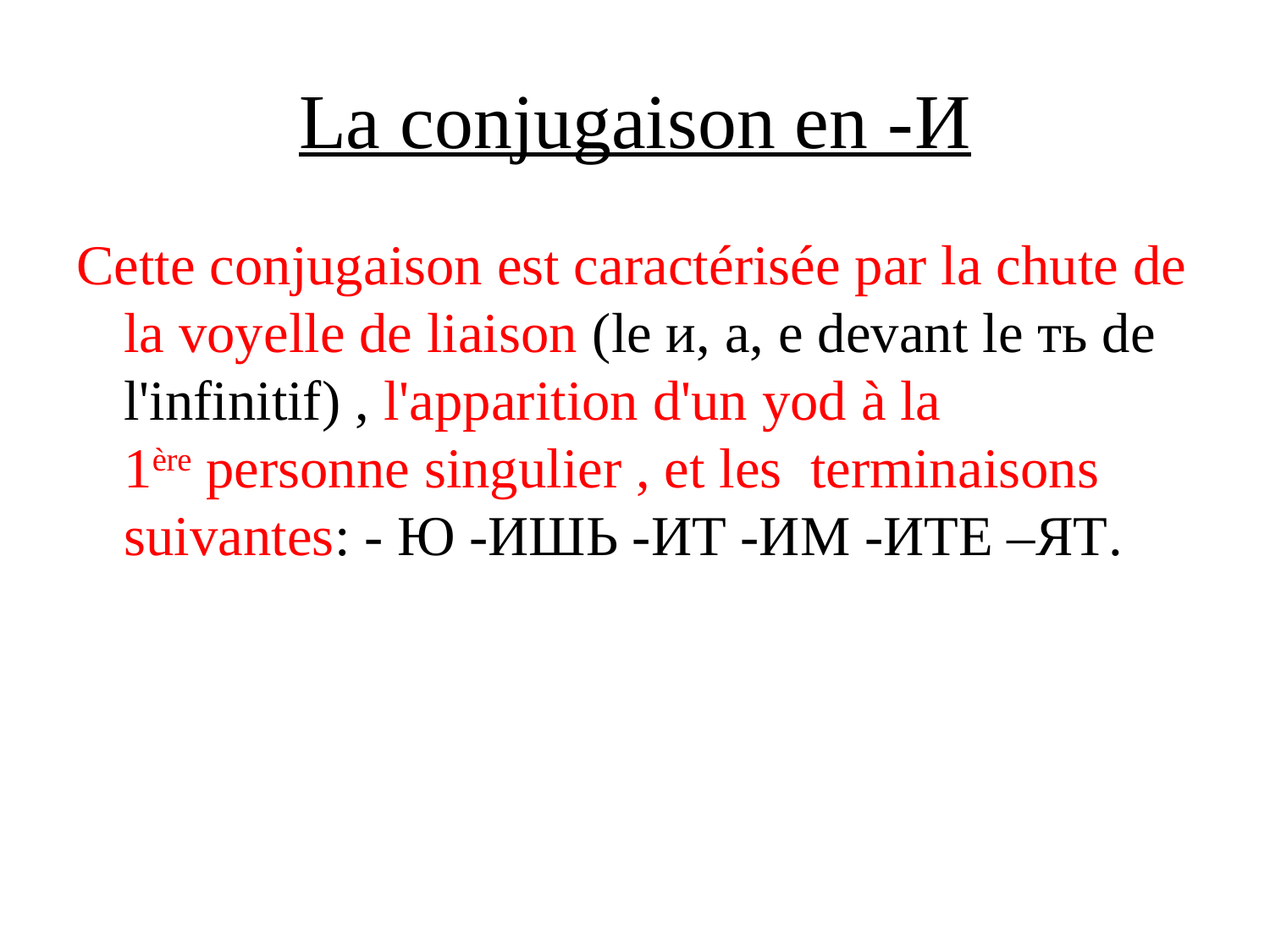

# La conjugaison en -И
Cette conjugaison est caractérisée par la chute de la voyelle de liaison (le и, а, е devant le ть de l'infinitif) , l'apparition d'un yod à la 1ère personne singulier , et les  terminaisons suivantes: - Ю -ИШЬ -ИТ -ИМ -ИТЕ –ЯТ.